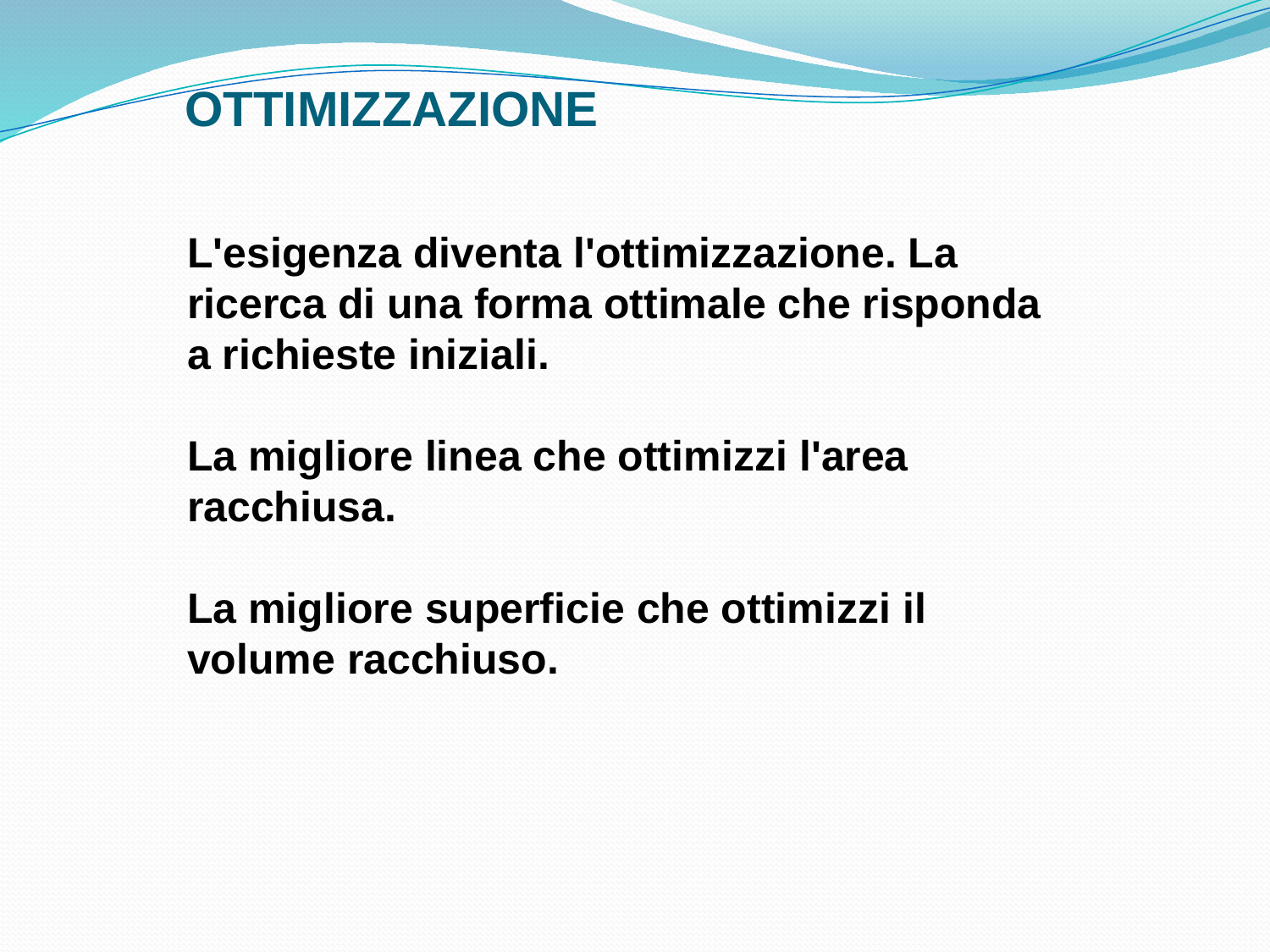

# OTTIMIZZAZIONE

L'esigenza diventa l'ottimizzazione. La ricerca di una forma ottimale che risponda a richieste iniziali.

La migliore linea che ottimizzi l'area racchiusa.

La migliore superficie che ottimizzi il volume racchiuso.